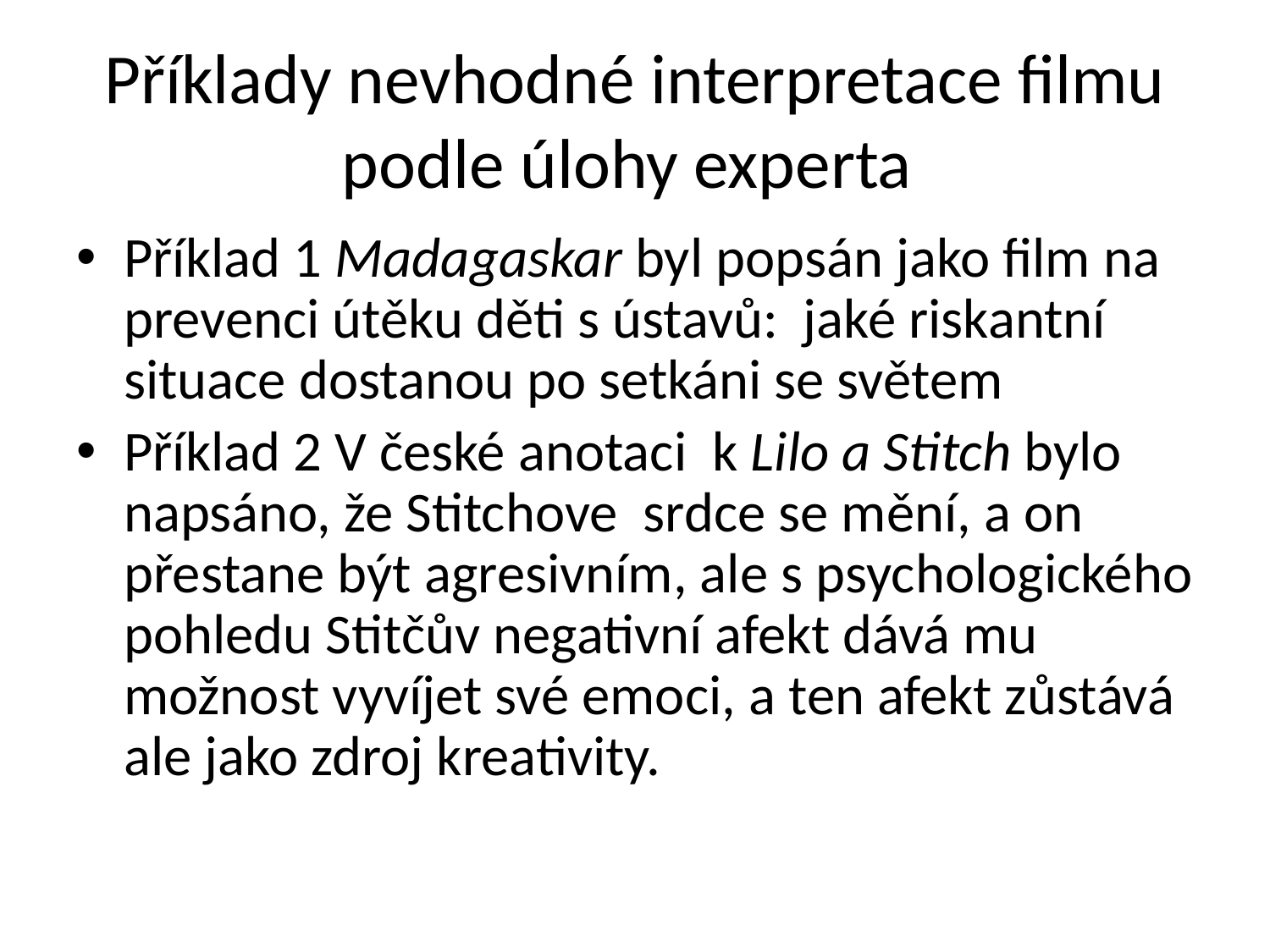

# Příklady nevhodné interpretace filmu podle úlohy experta
Příklad 1 Madagaskar byl popsán jako film na prevenci útěku děti s ústavů:  jaké riskantní situace dostanou po setkáni se světem
Příklad 2 V české anotaci  k Lilo a Stitch bylo napsáno, že Stitchove  srdce se mění, a on přestane být agresivním, ale s psychologického pohledu Stitčův negativní afekt dává mu možnost vyvíjet své emoci, a ten afekt zůstává ale jako zdroj kreativity.